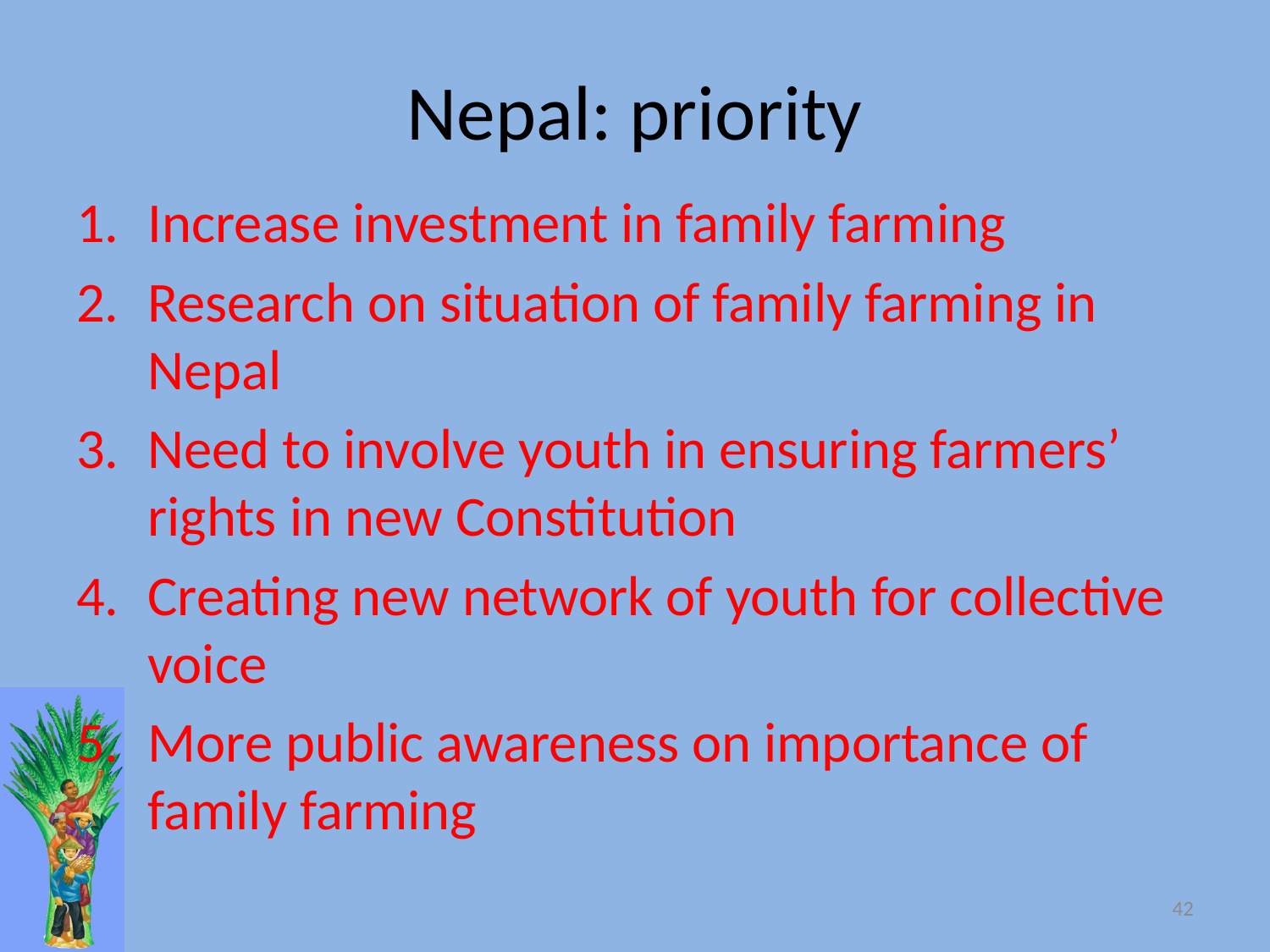

# Nepal: priority
Increase investment in family farming
Research on situation of family farming in Nepal
Need to involve youth in ensuring farmers’ rights in new Constitution
Creating new network of youth for collective voice
More public awareness on importance of family farming

42